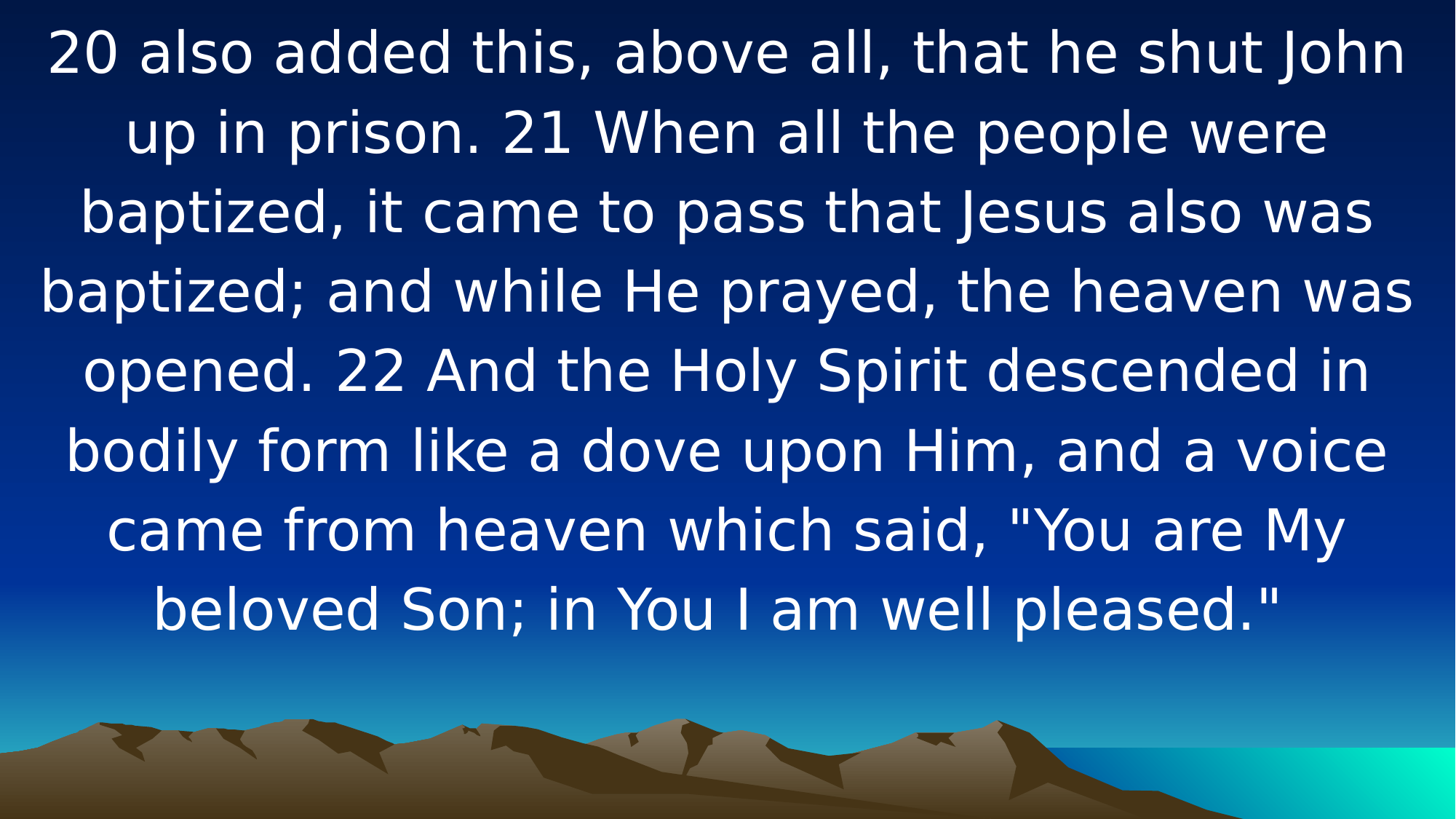

20 also added this, above all, that he shut John up in prison. 21 When all the people were baptized, it came to pass that Jesus also was baptized; and while He prayed, the heaven was opened. 22 And the Holy Spirit descended in bodily form like a dove upon Him, and a voice came from heaven which said, "You are My beloved Son; in You I am well pleased."